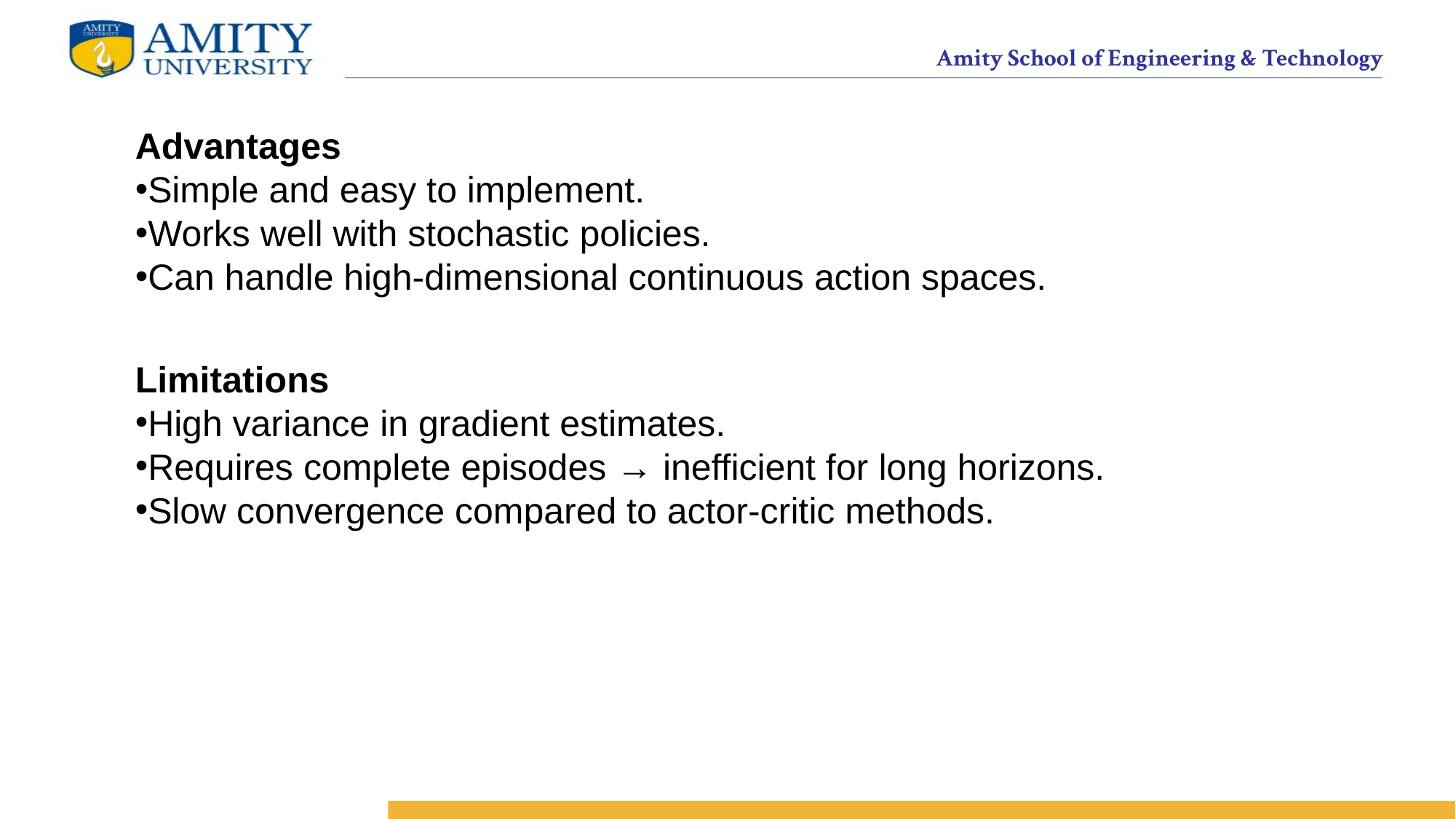

Advantages
Simple and easy to implement.
Works well with stochastic policies.
Can handle high-dimensional continuous action spaces.
Limitations
High variance in gradient estimates.
Requires complete episodes → inefficient for long horizons.
Slow convergence compared to actor-critic methods.